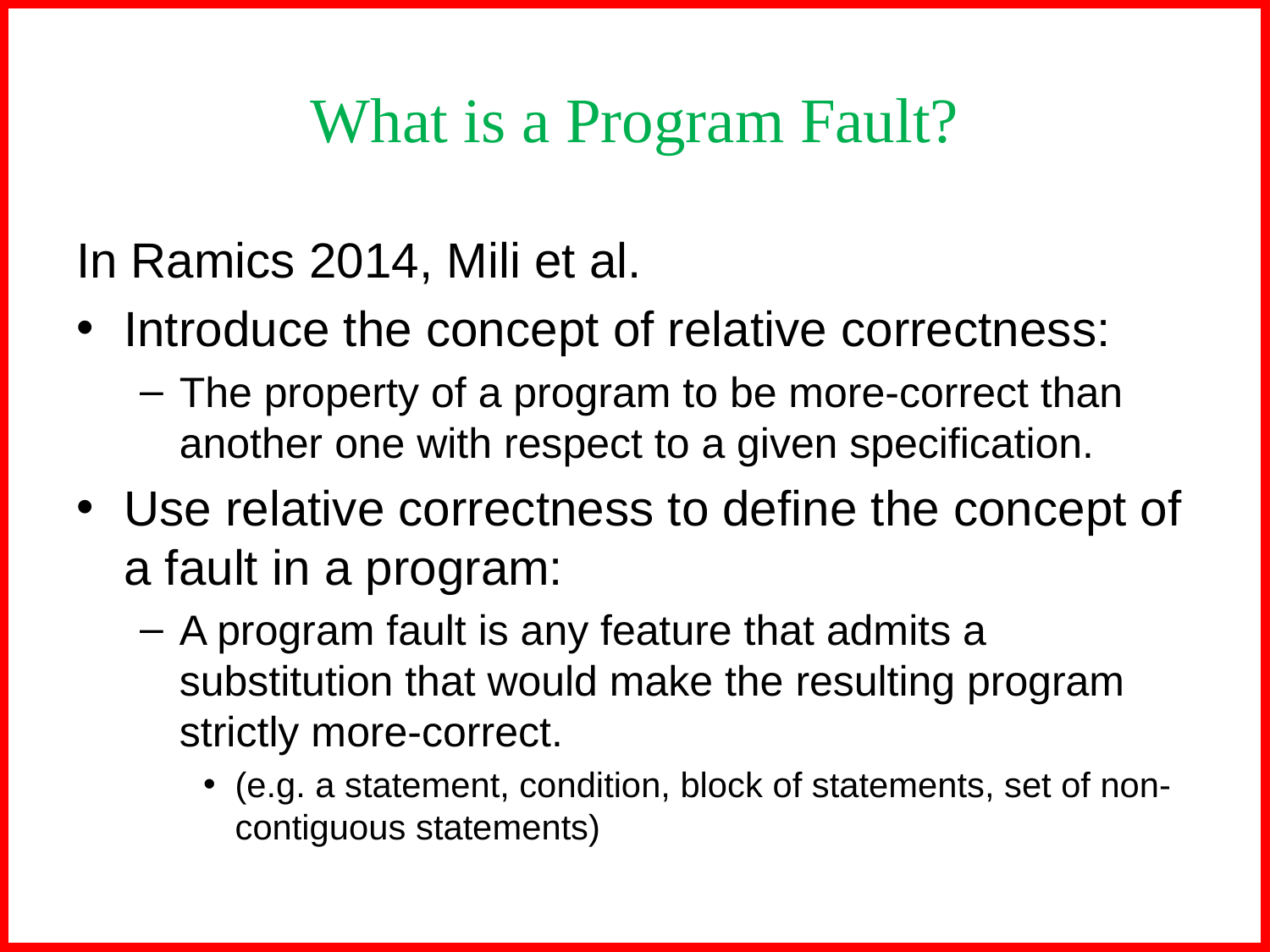

# What is a Program Fault?
In Ramics 2014, Mili et al.
Introduce the concept of relative correctness:
The property of a program to be more-correct than another one with respect to a given specification.
Use relative correctness to define the concept of a fault in a program:
A program fault is any feature that admits a substitution that would make the resulting program strictly more-correct.
(e.g. a statement, condition, block of statements, set of non-contiguous statements)